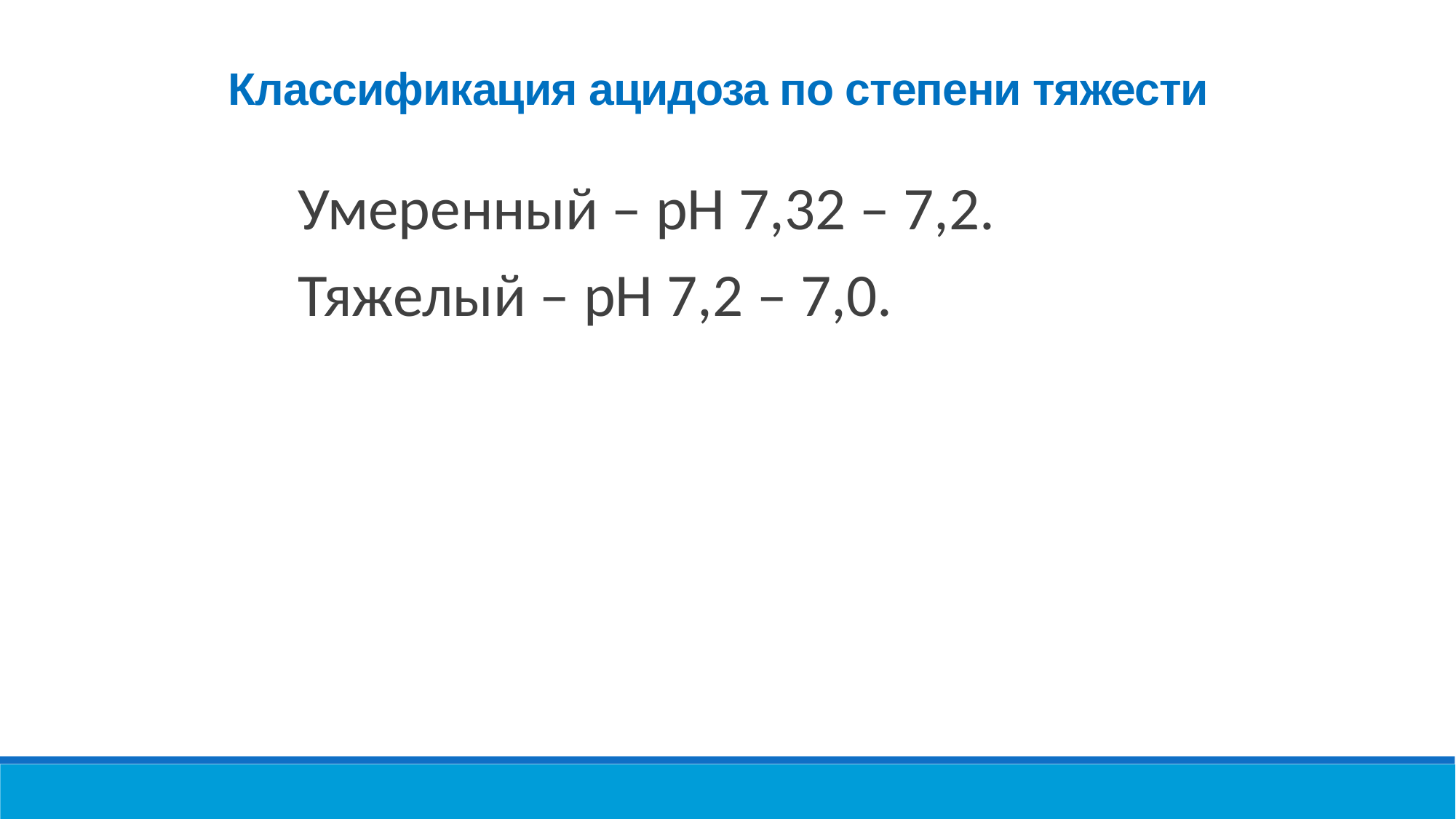

Классификация ацидоза по степени тяжести
Умеренный – рН 7,32 – 7,2.
Тяжелый – рН 7,2 – 7,0.